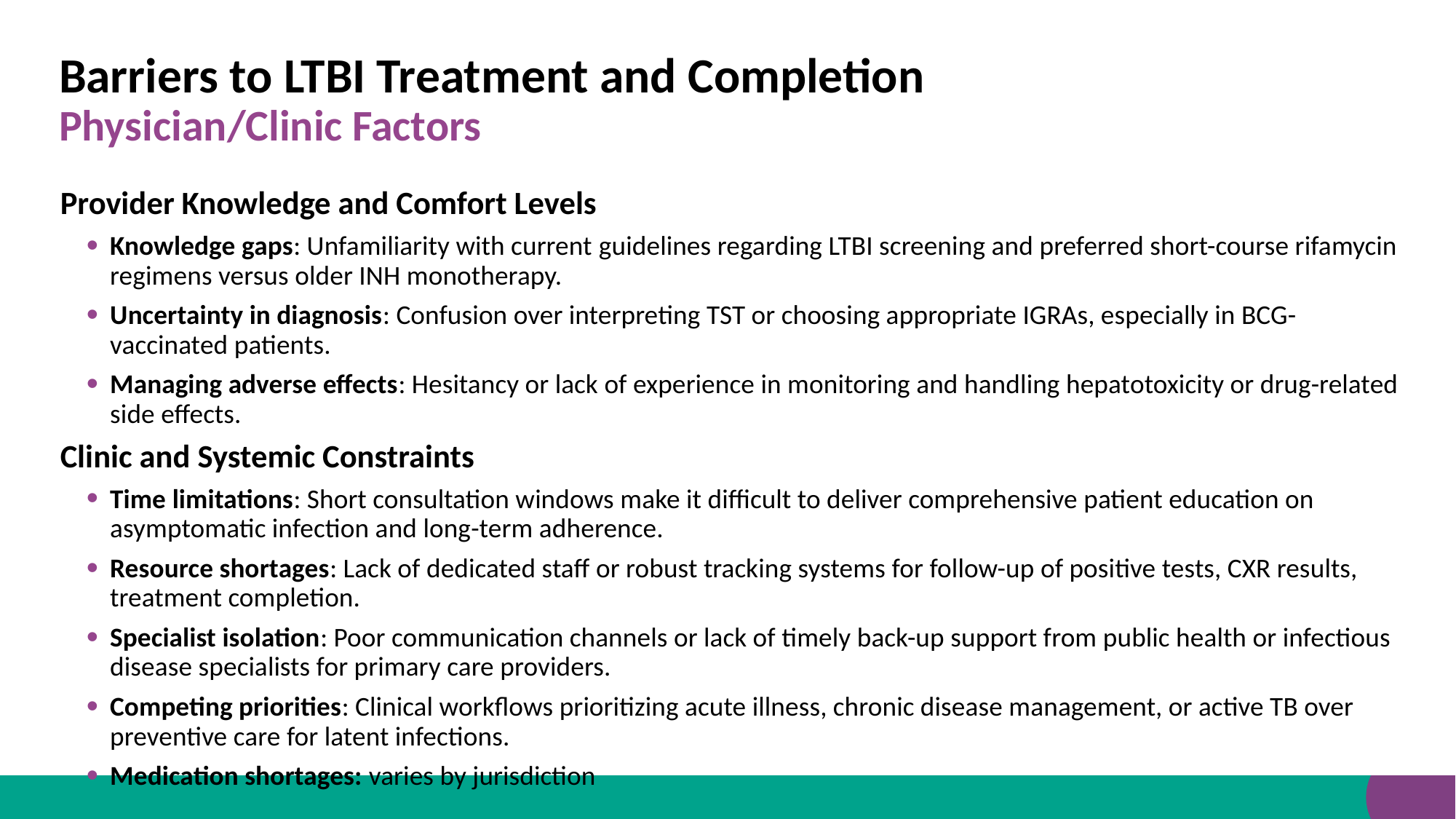

# Barriers to LTBI Treatment and Completion Physician/Clinic Factors
Provider Knowledge and Comfort Levels
Knowledge gaps: Unfamiliarity with current guidelines regarding LTBI screening and preferred short-course rifamycin regimens versus older INH monotherapy.
Uncertainty in diagnosis: Confusion over interpreting TST or choosing appropriate IGRAs, especially in BCG-vaccinated patients.
Managing adverse effects: Hesitancy or lack of experience in monitoring and handling hepatotoxicity or drug-related side effects.
Clinic and Systemic Constraints
Time limitations: Short consultation windows make it difficult to deliver comprehensive patient education on asymptomatic infection and long-term adherence.
Resource shortages: Lack of dedicated staff or robust tracking systems for follow-up of positive tests, CXR results, treatment completion.
Specialist isolation: Poor communication channels or lack of timely back-up support from public health or infectious disease specialists for primary care providers.
Competing priorities: Clinical workflows prioritizing acute illness, chronic disease management, or active TB over preventive care for latent infections.
Medication shortages: varies by jurisdiction